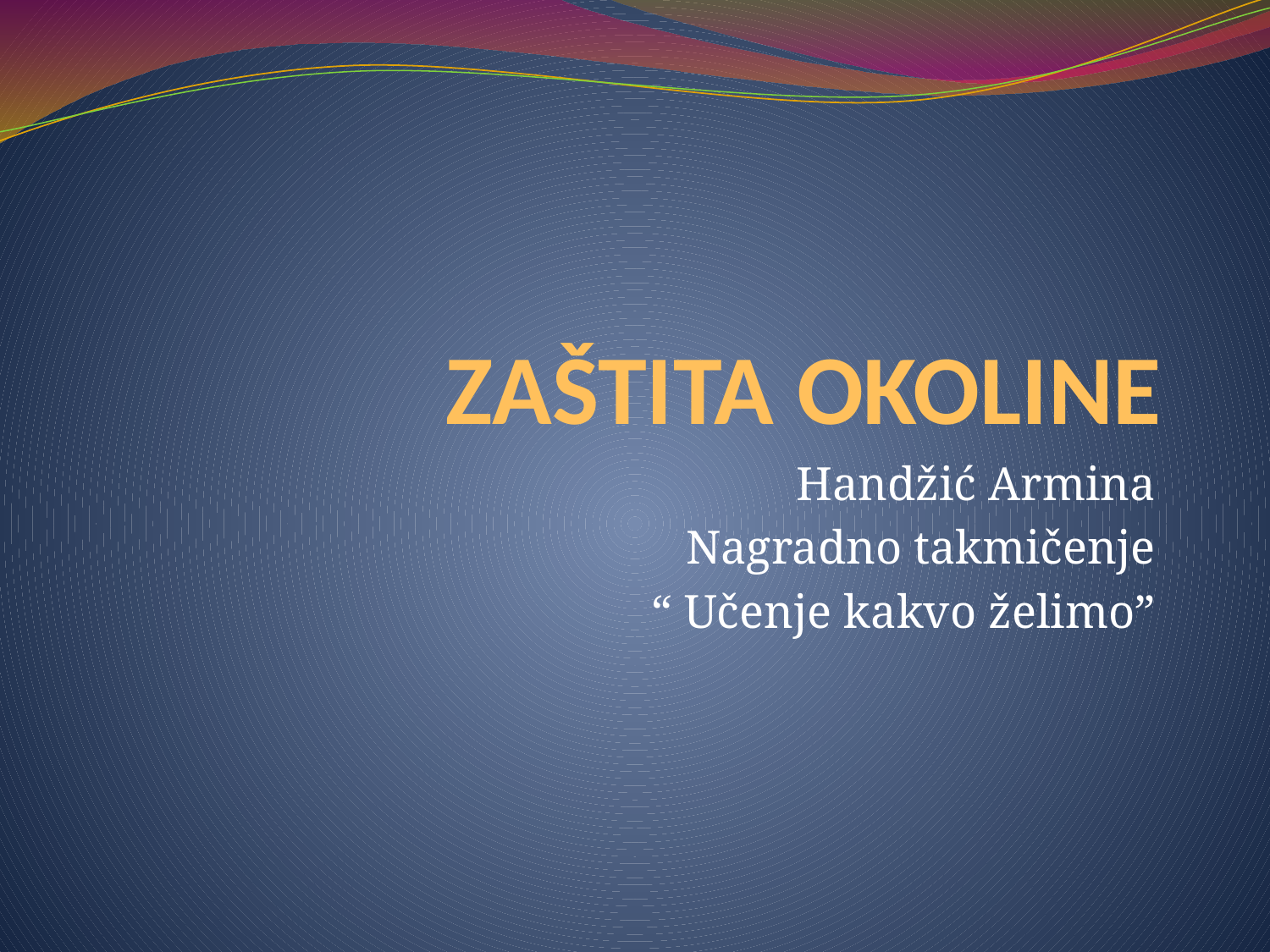

# ZAŠTITA OKOLINE
Handžić Armina
Nagradno takmičenje
“ Učenje kakvo želimo”